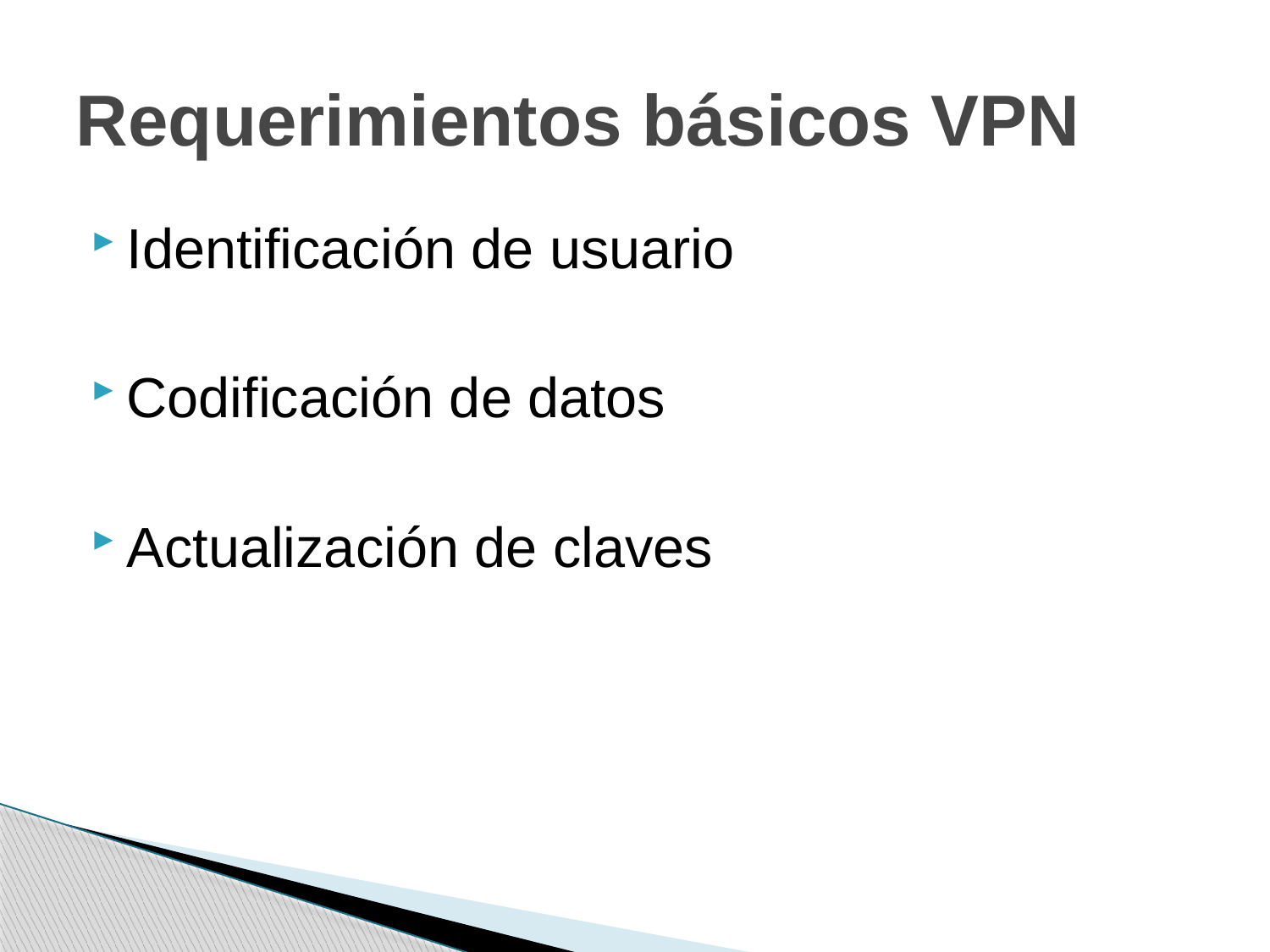

# Requerimientos básicos VPN
Identificación de usuario

Codificación de datos

Actualización de claves